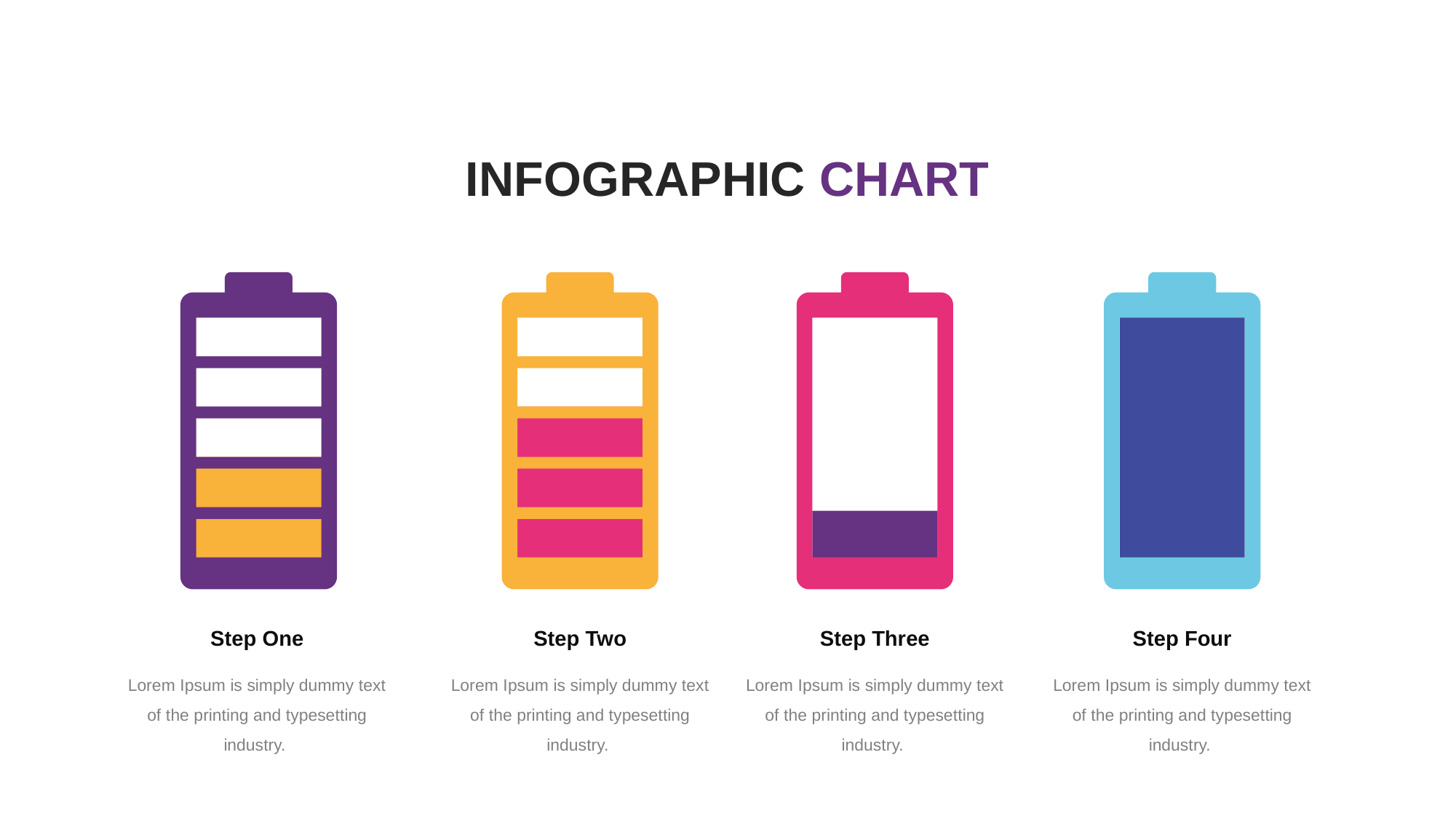

INFOGRAPHIC CHART

Step One
Step Two
Step Three
Step Four
Lorem Ipsum is simply dummy text of the printing and typesetting industry.
Lorem Ipsum is simply dummy text of the printing and typesetting industry.
Lorem Ipsum is simply dummy text of the printing and typesetting industry.
Lorem Ipsum is simply dummy text of the printing and typesetting industry.